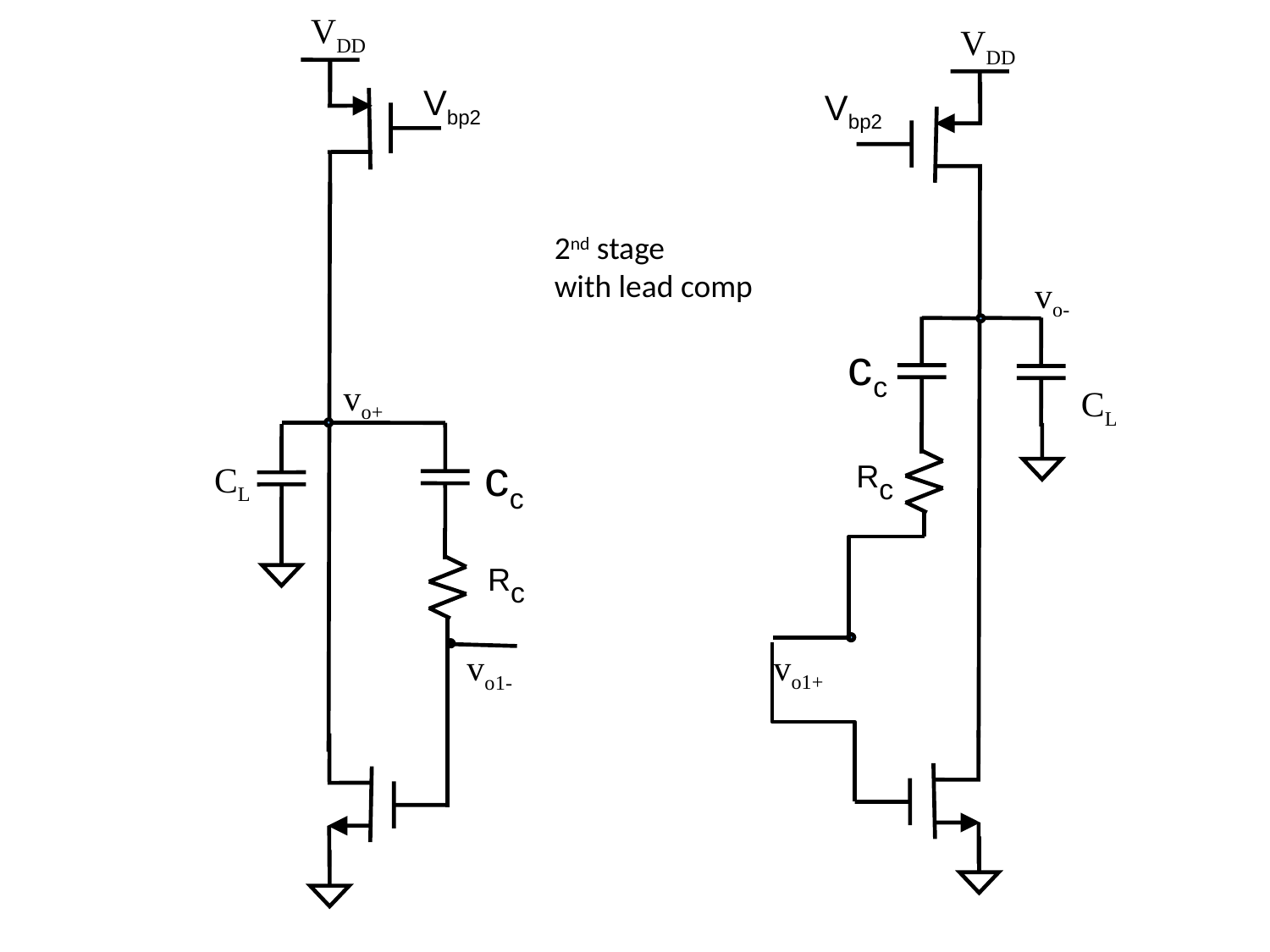

VDD

VDD

Vbp2
Vbp2

2nd stage
with lead comp
vo-

CL

cc
vo+

CL
Rc
cc

Rc

vo1+
vo1-